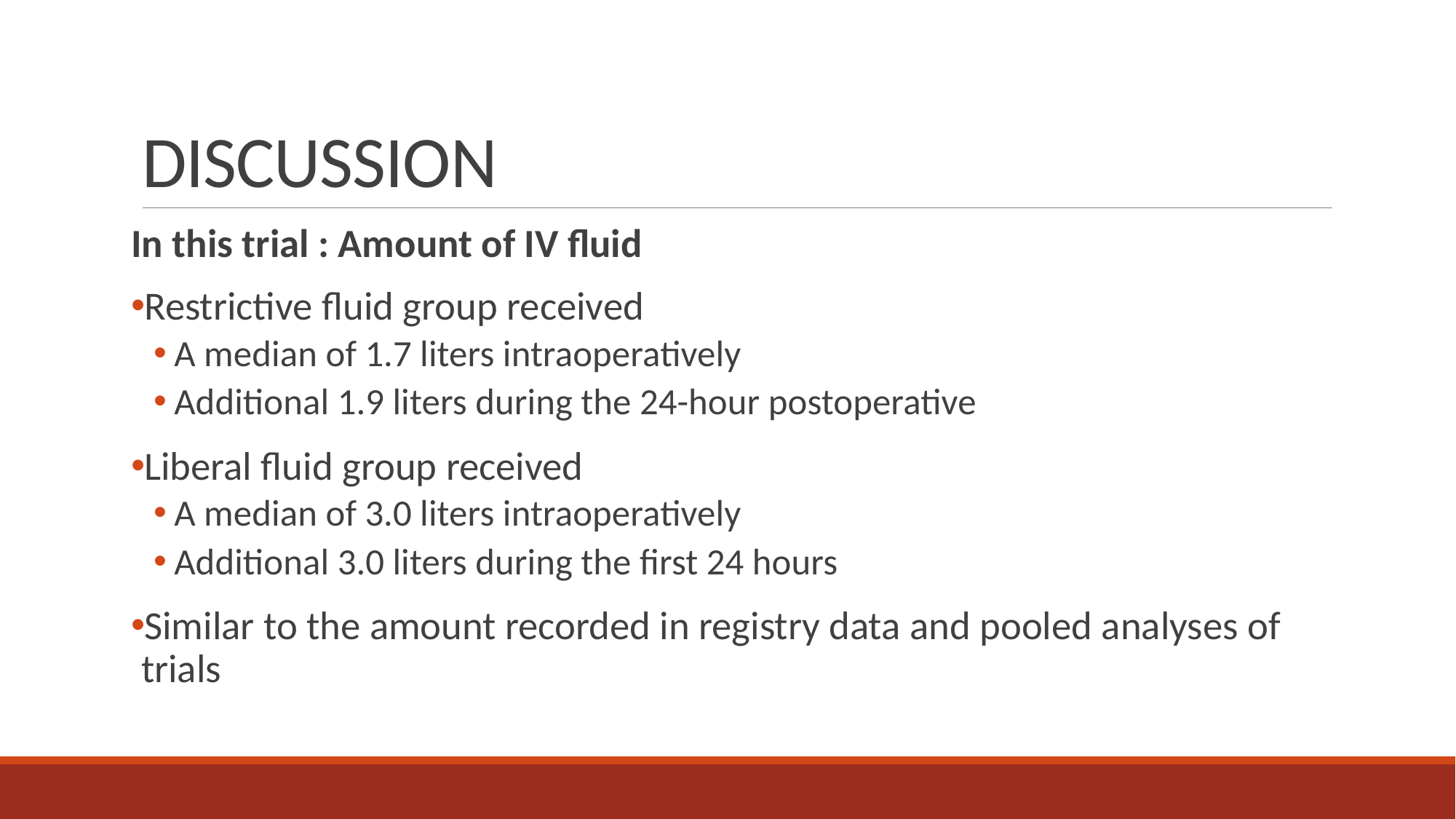

# DISCUSSION
In this trial : Amount of IV fluid
Restrictive fluid group received
A median of 1.7 liters intraoperatively
Additional 1.9 liters during the 24-hour postoperative
Liberal fluid group received
A median of 3.0 liters intraoperatively
Additional 3.0 liters during the first 24 hours
Similar to the amount recorded in registry data and pooled analyses of trials